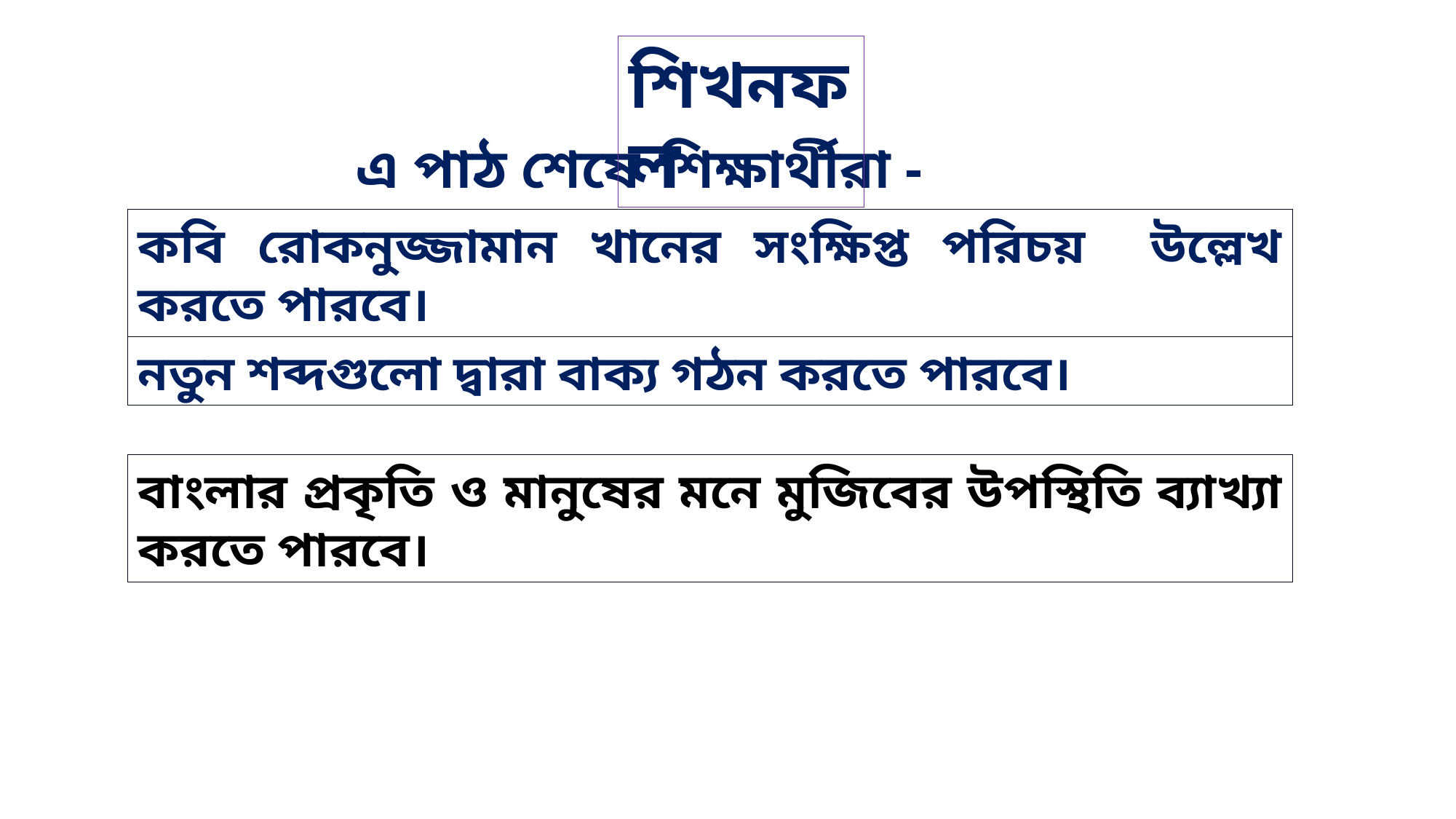

শিখনফল
এ পাঠ শেষে শিক্ষার্থীরা -
কবি রোকনুজ্জামান খানের সংক্ষিপ্ত পরিচয়  উল্লেখ করতে পারবে।
নতুন শব্দগুলো দ্বারা বাক্য গঠন করতে পারবে।
বাংলার প্রকৃতি ও মানুষের মনে মুজিবের উপস্থিতি ব্যাখ্যা করতে পারবে।